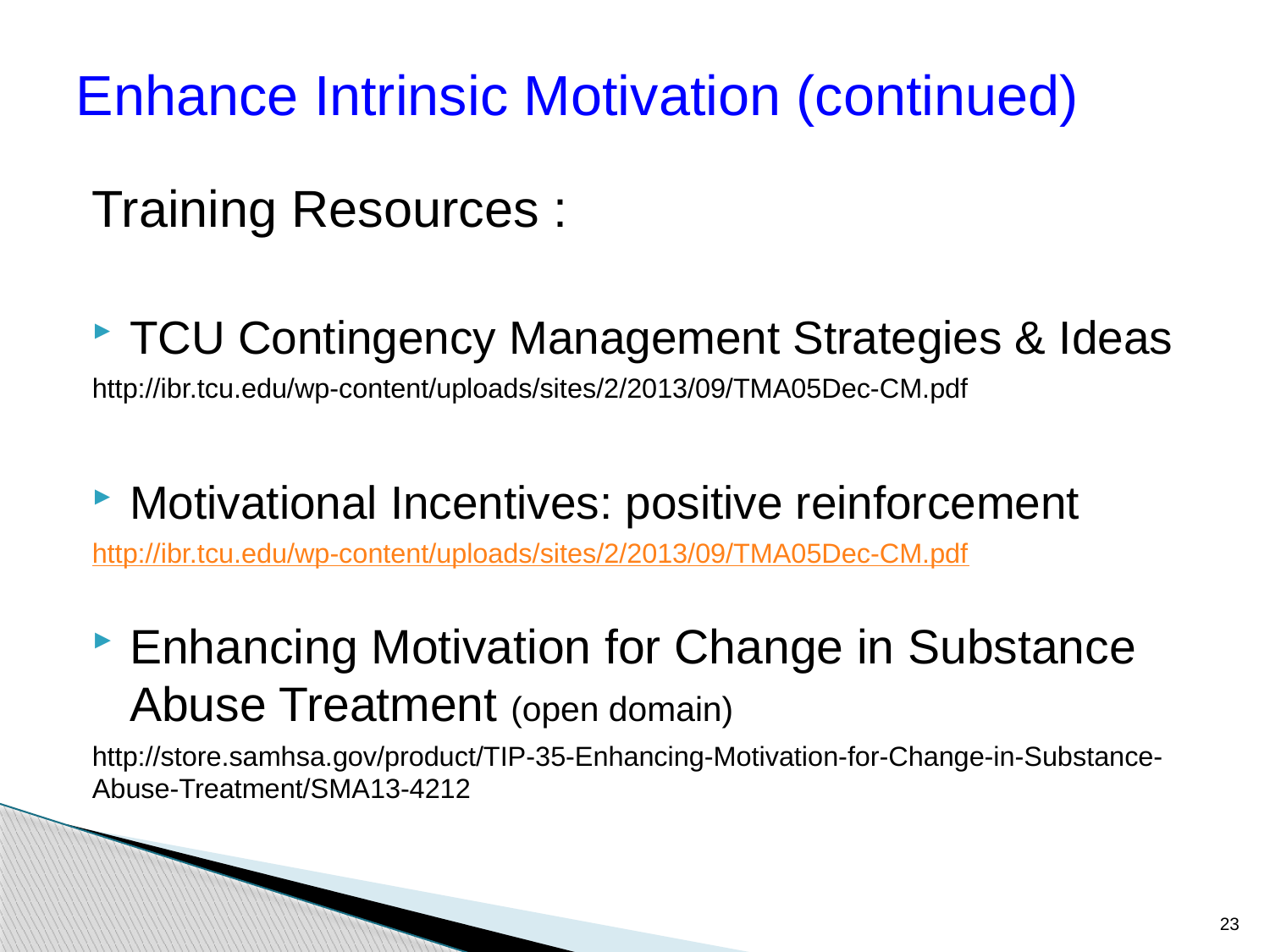

# Enhance Intrinsic Motivation (continued)
Training Resources :

TCU Contingency Management Strategies & Ideas
http://ibr.tcu.edu/wp-content/uploads/sites/2/2013/09/TMA05Dec-CM.pdf

Motivational Incentives: positive reinforcement
http://ibr.tcu.edu/wp-content/uploads/sites/2/2013/09/TMA05Dec-CM.pdf

Enhancing Motivation for Change in Substance Abuse Treatment (open domain)
http://store.samhsa.gov/product/TIP-35-Enhancing-Motivation-for-Change-in-Substance-Abuse-Treatment/SMA13-4212

23